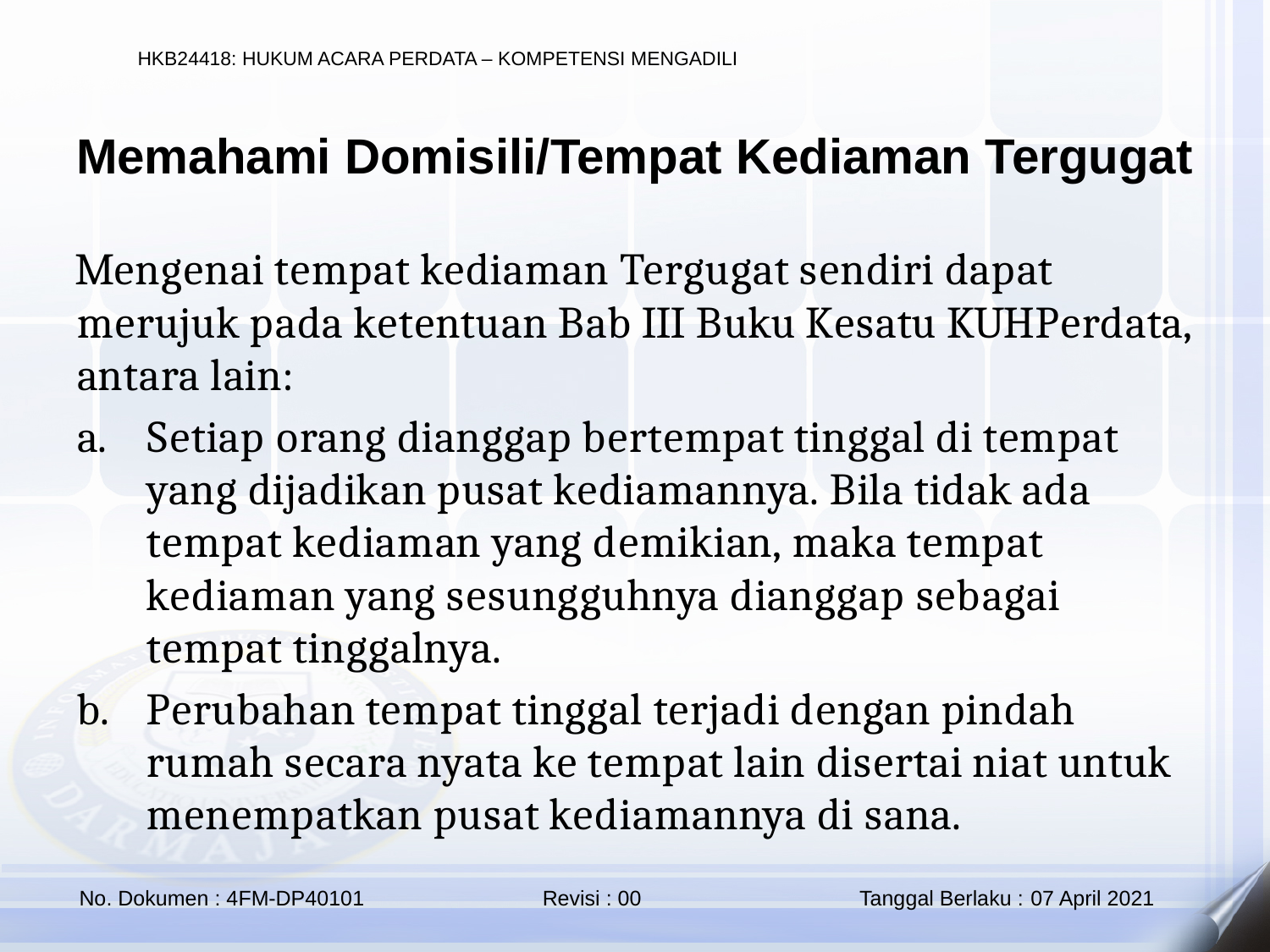

Memahami Domisili/Tempat Kediaman Tergugat
Mengenai tempat kediaman Tergugat sendiri dapat merujuk pada ketentuan Bab III Buku Kesatu KUHPerdata, antara lain:
Setiap orang dianggap bertempat tinggal di tempat yang dijadikan pusat kediamannya. Bila tidak ada tempat kediaman yang demikian, maka tempat kediaman yang sesungguhnya dianggap sebagai tempat tinggalnya.
Perubahan tempat tinggal terjadi dengan pindah rumah secara nyata ke tempat lain disertai niat untuk menempatkan pusat kediamannya di sana.